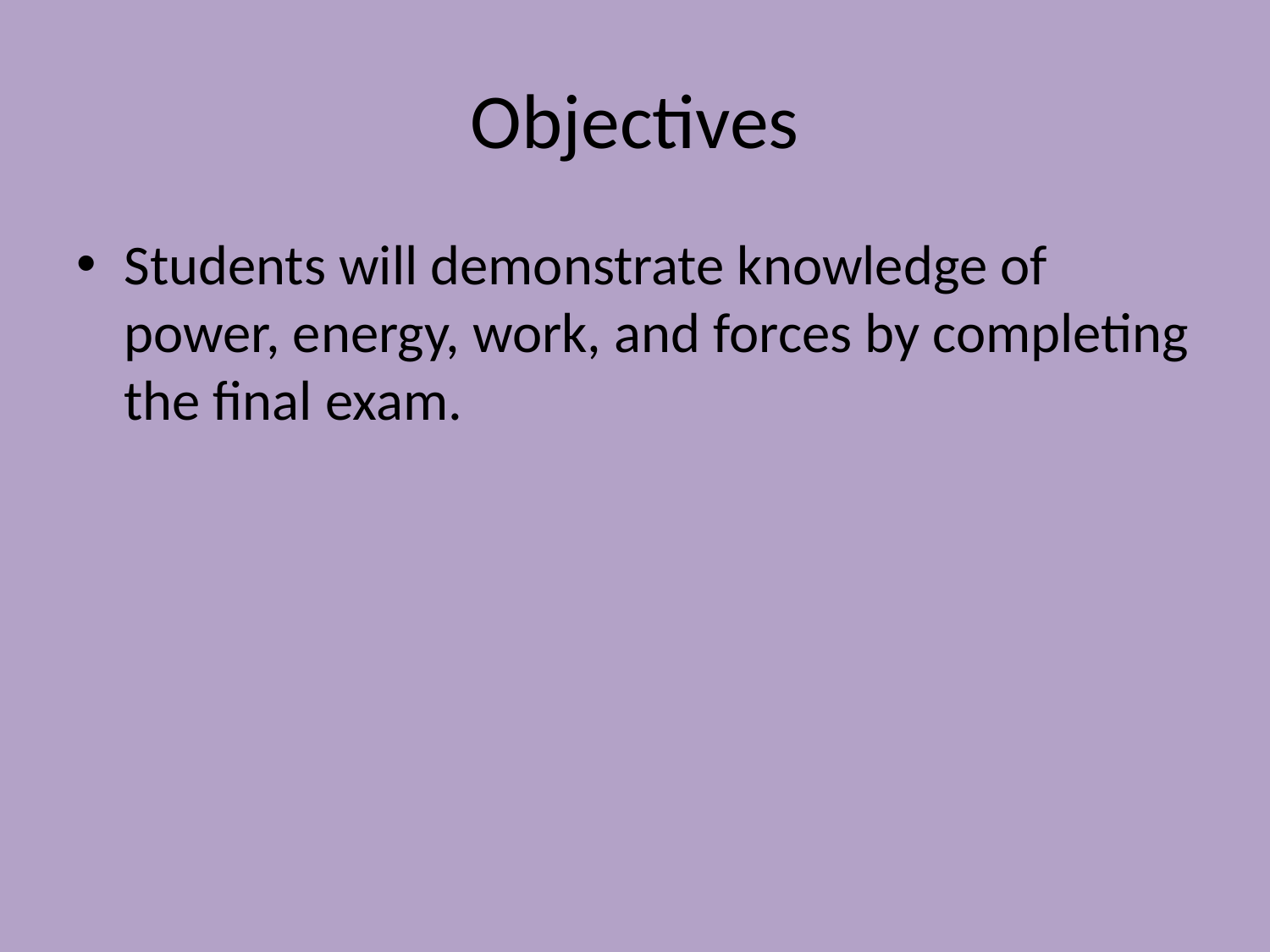

# Objectives
Students will demonstrate knowledge of power, energy, work, and forces by completing the final exam.